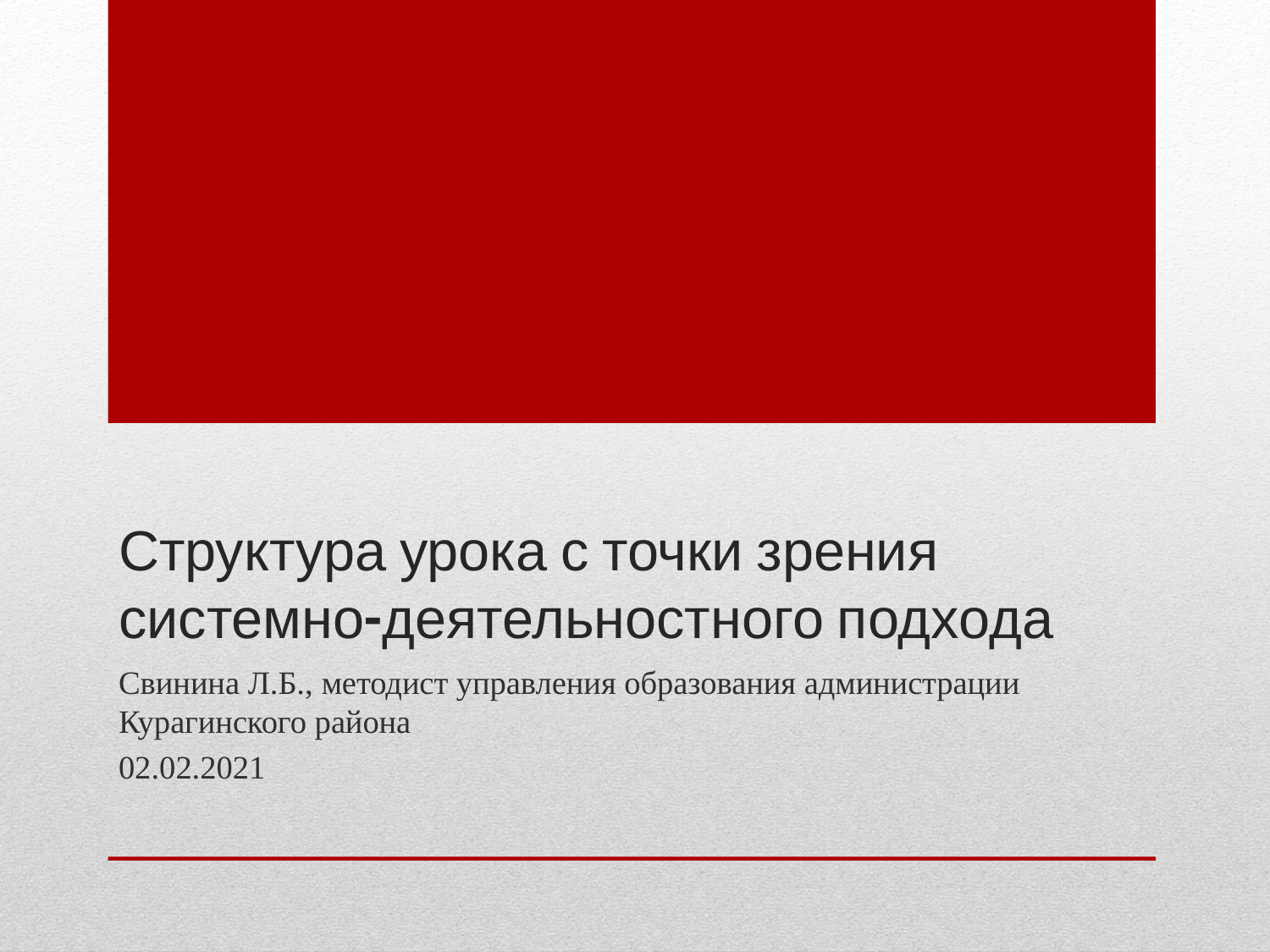

# Структура урока с точки зрения системно-деятельностного подхода
Свинина Л.Б., методист управления образования администрации Курагинского района
02.02.2021